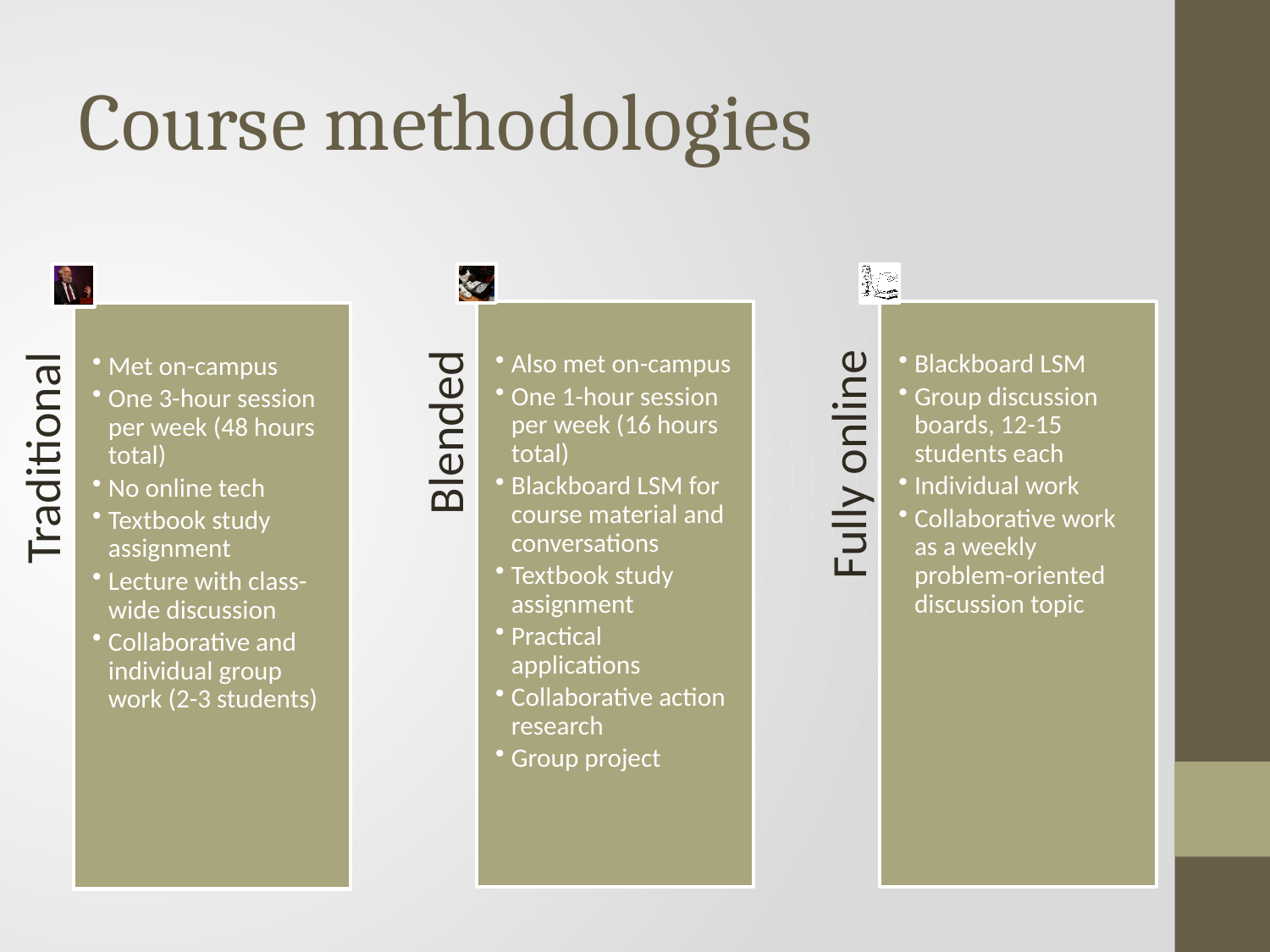

# Course methodologies
Traditional
Met on-campus
One 3-hour session per week (48 hours total)
No online tech
Textbook study assignment
Lecture with class-wide discussion
Collaborative and individual group work (2-3 students)
Blended
Also met on-campus
One 1-hour session per week (16 hours total)
Blackboard LSM for course material and conversations
Textbook study assignment
Practical applications
Collaborative action research
Group project
Fully online
Blackboard LSM
Group discussion boards, 12-15 students each
Individual work
Collaborative work as a weekly problem-oriented discussion topic